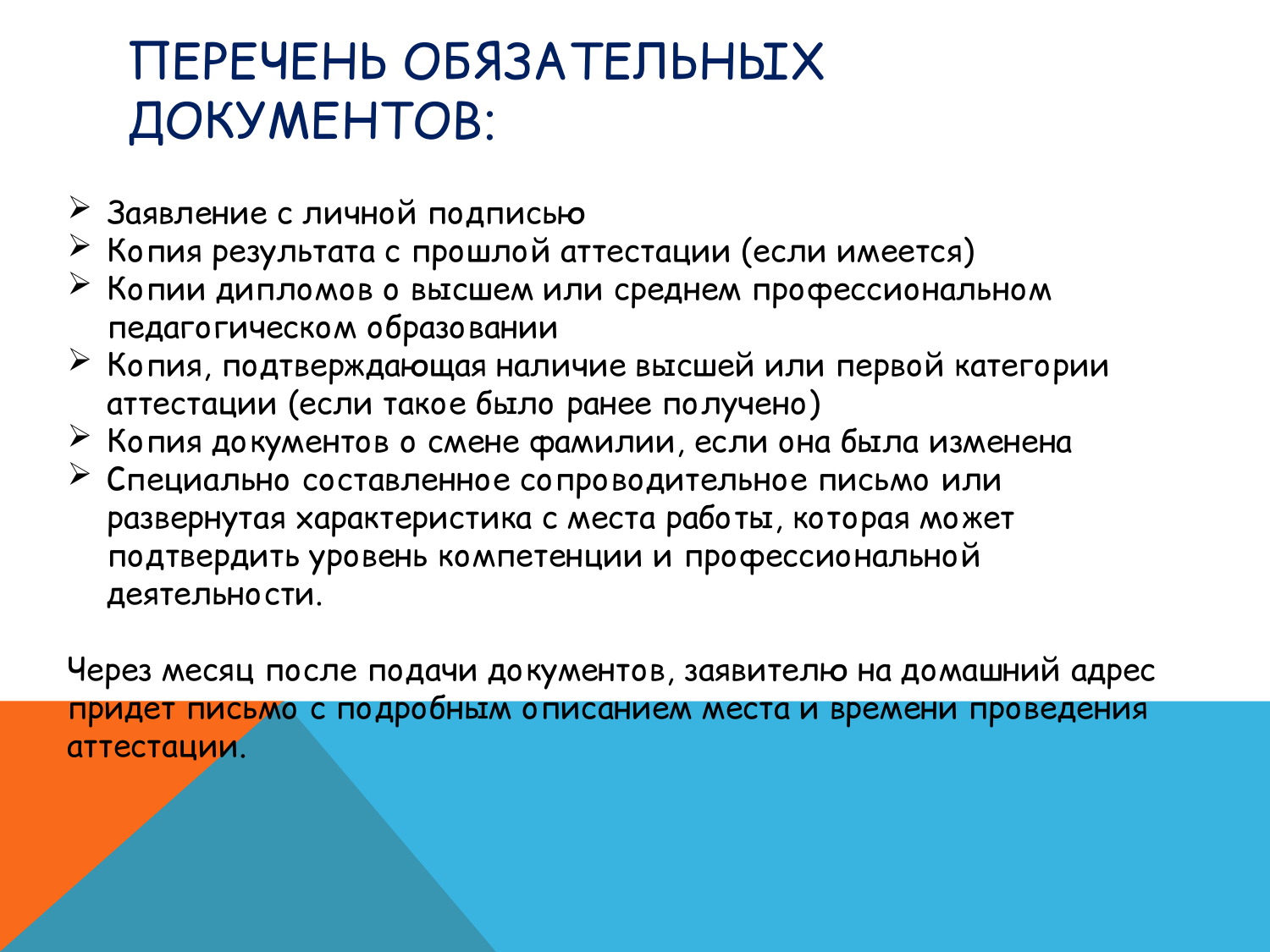

# Перечень обязательных документов:
Заявление с личной подписью
Копия результата с прошлой аттестации (если имеется)
Копии дипломов о высшем или среднем профессиональном педагогическом образовании
Копия, подтверждающая наличие высшей или первой категории аттестации (если такое было ранее получено)
Копия документов о смене фамилии, если она была изменена
Специально составленное сопроводительное письмо или развернутая характеристика с места работы, которая может подтвердить уровень компетенции и профессиональной деятельности.

Через месяц после подачи документов, заявителю на домашний адрес придет письмо с подробным описанием места и времени проведения аттестации.